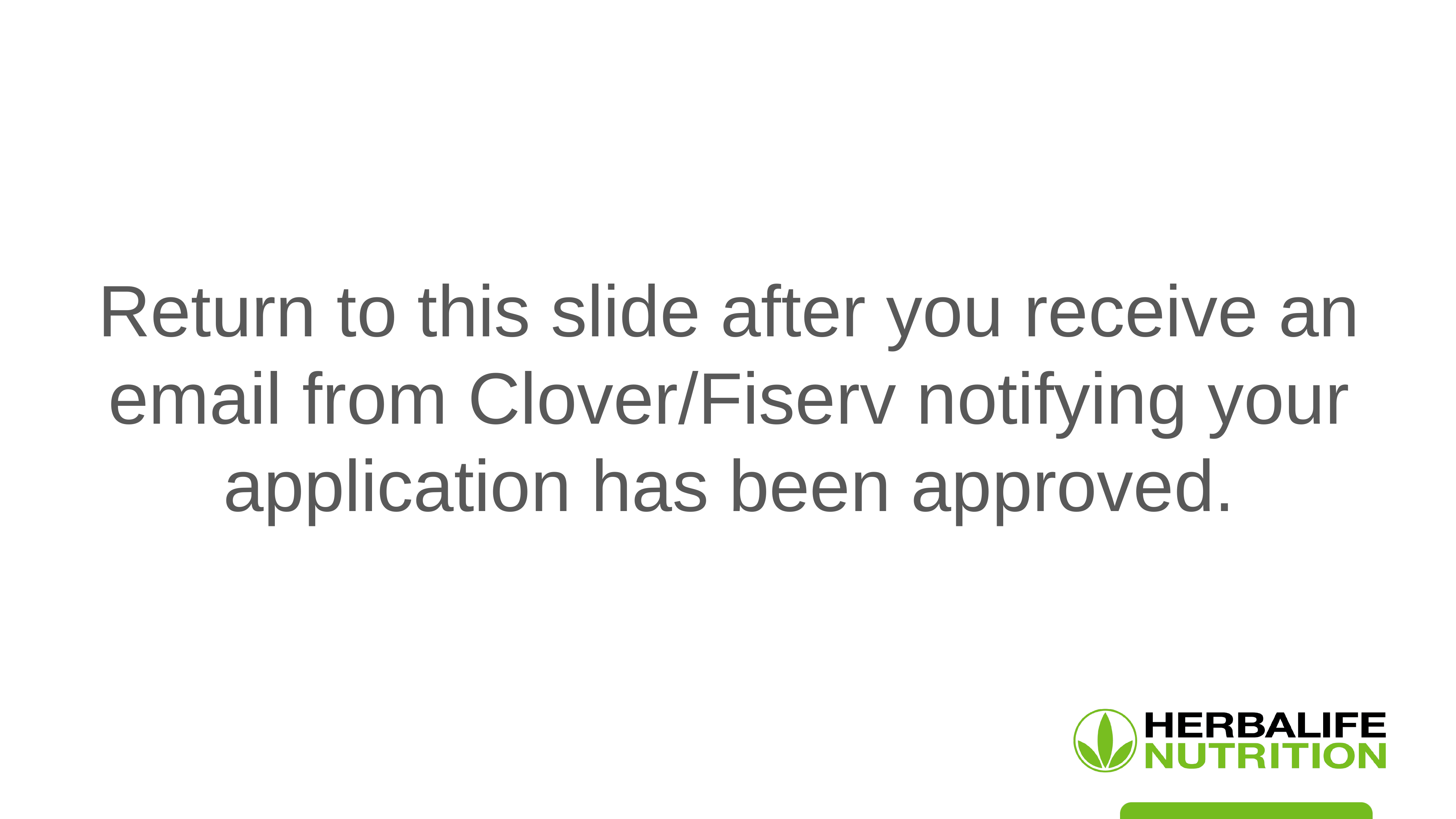

Return to this slide after you receive an email from Clover/Fiserv notifying your application has been approved.